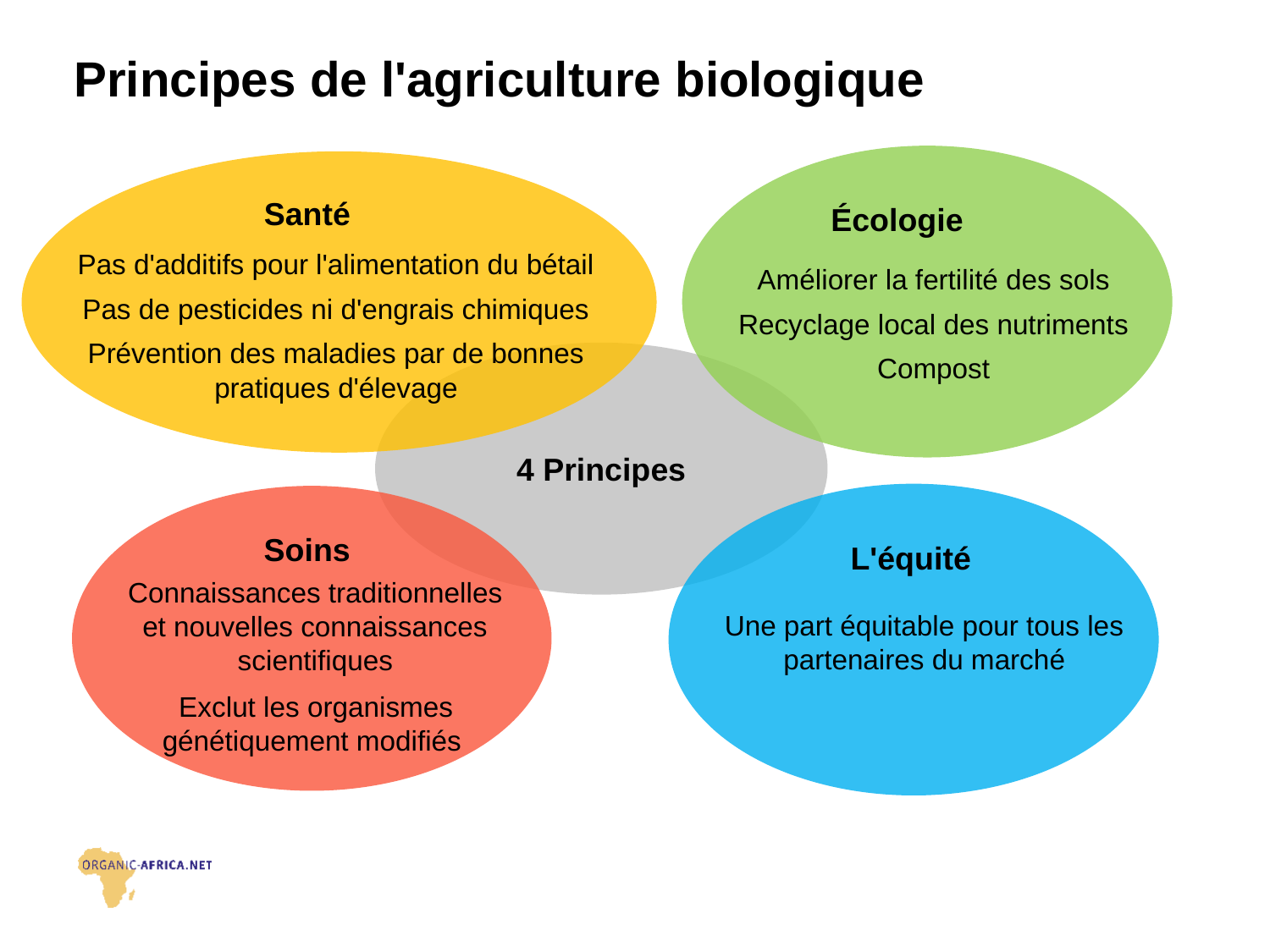

# Principes de l'agriculture biologique

Santé
Écologie

Pas d'additifs pour l'alimentation du bétail
Pas de pesticides ni d'engrais chimiques
Prévention des maladies par de bonnes pratiques d'élevage

Améliorer la fertilité des sols
Recyclage local des nutriments
Compost

4 Principes

Soins
L'équité
Connaissances traditionnelles et nouvelles connaissances scientifiques
Une part équitable pour tous les partenaires du marché
Exclut les organismes génétiquement modifiés